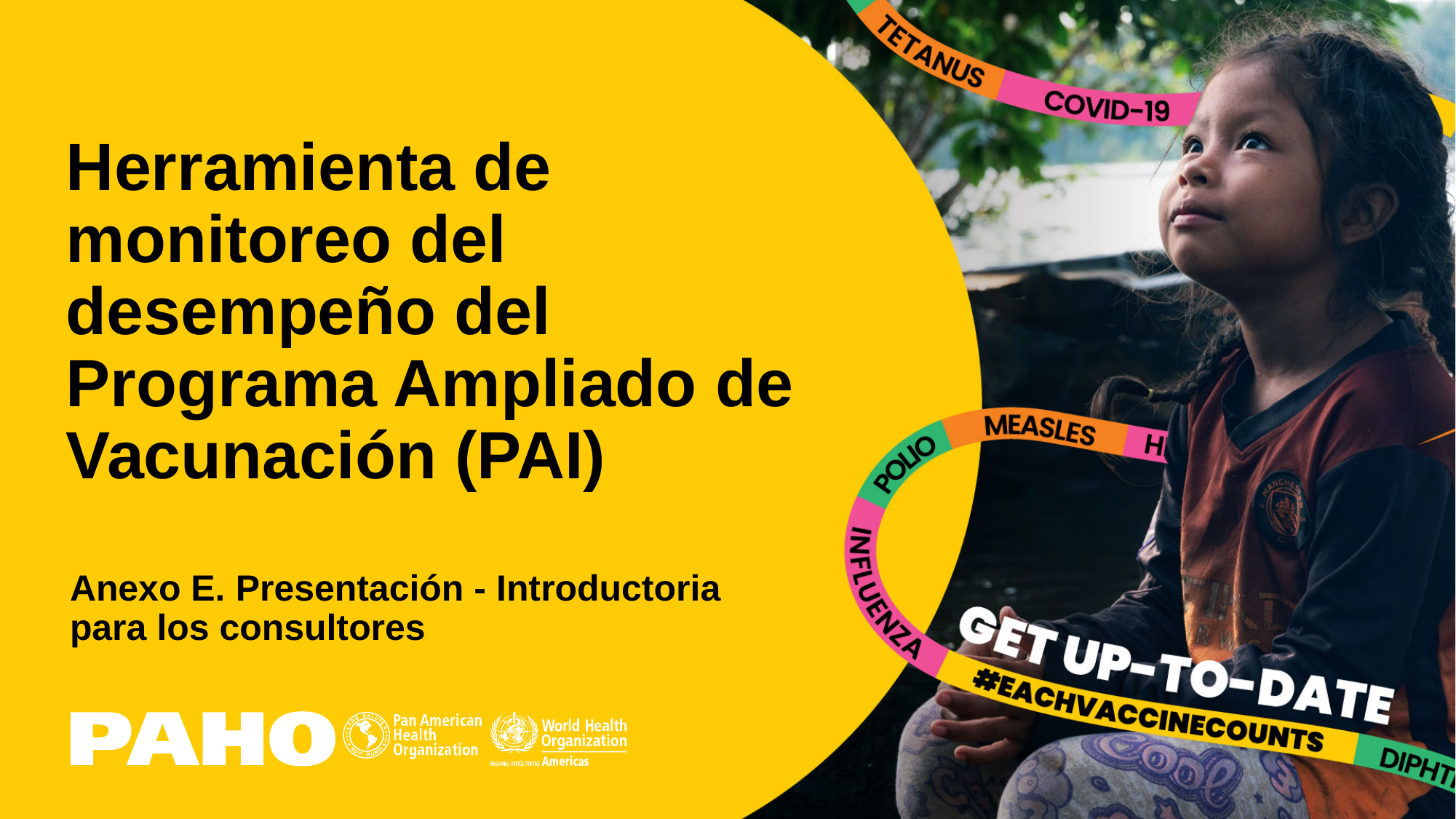

# Herramienta de monitoreo del desempeño del Programa Ampliado de Vacunación (PAI)

Anexo E. Presentación - Introductoria para los consultores